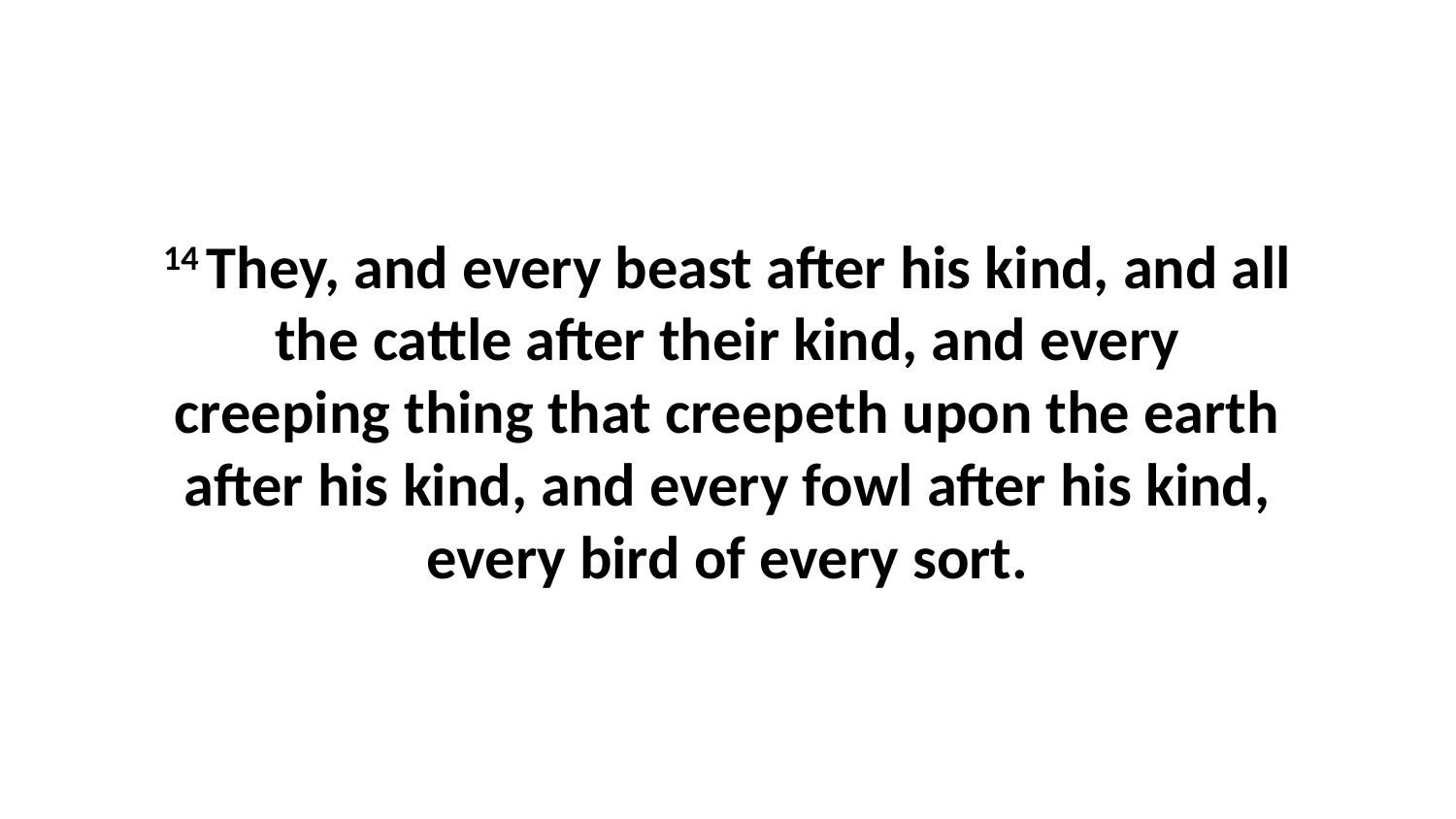

14 They, and every beast after his kind, and all the cattle after their kind, and every creeping thing that creepeth upon the earth after his kind, and every fowl after his kind, every bird of every sort.